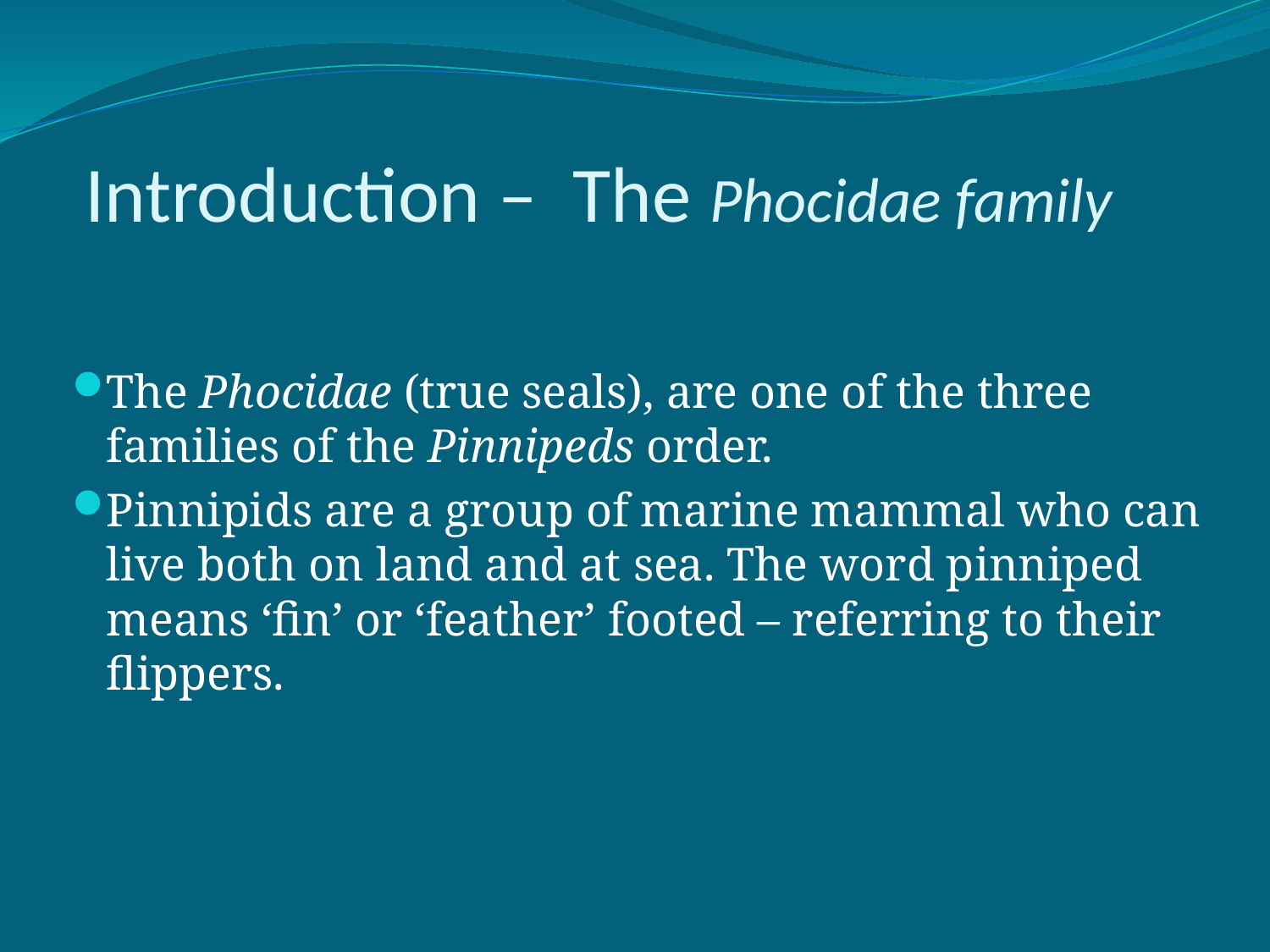

# Introduction –  The Phocidae family
The Phocidae (true seals), are one of the three families of the Pinnipeds order.
Pinnipids are a group of marine mammal who can live both on land and at sea. The word pinniped means ‘fin’ or ‘feather’ footed – referring to their flippers.